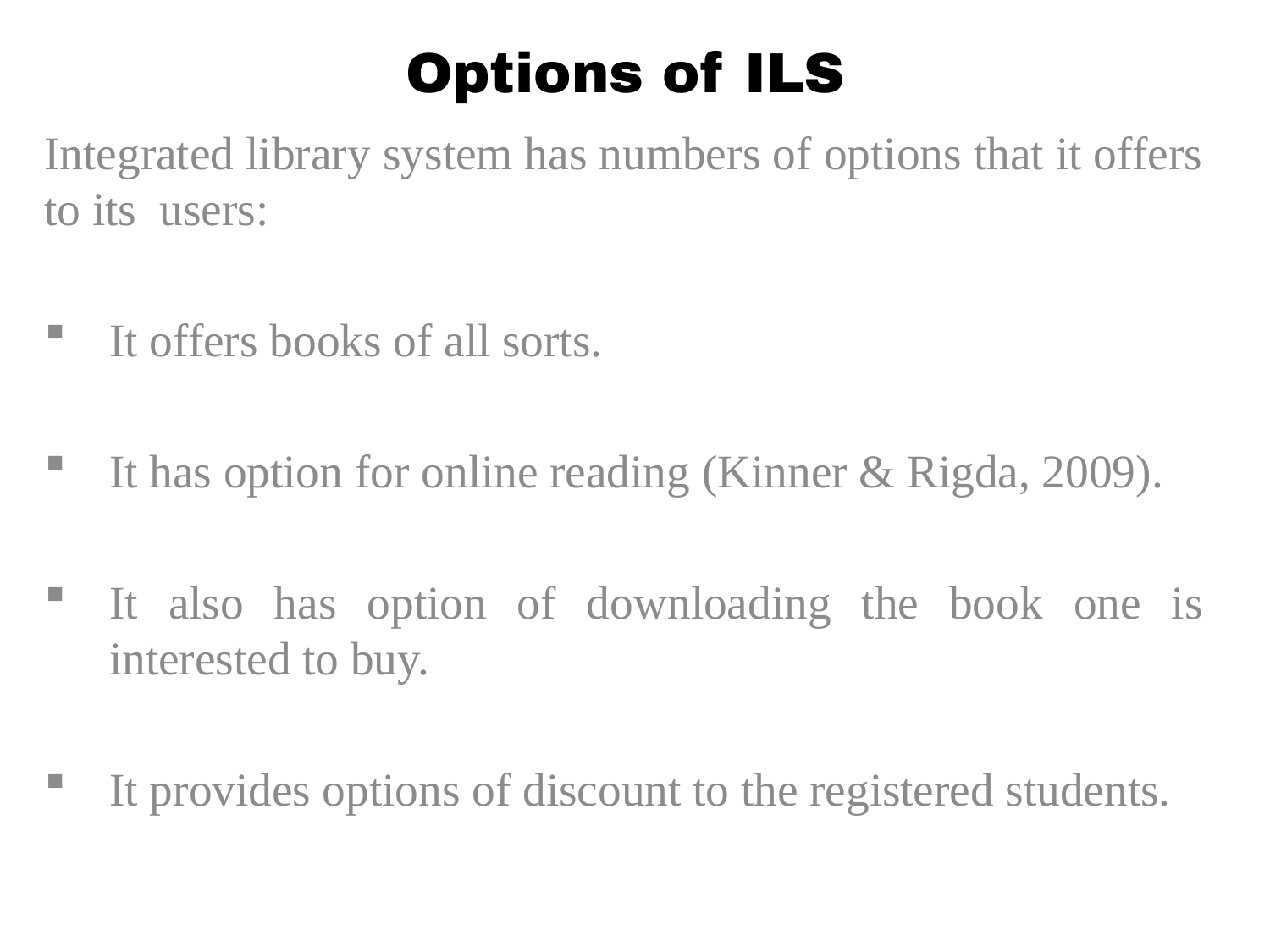

# Options of ILS
Integrated library system has numbers of options that it offers to its  users:

It offers books of all sorts.

It has option for online reading (Kinner & Rigda, 2009).

It also has option of downloading the book one is interested to buy.

It provides options of discount to the registered students.